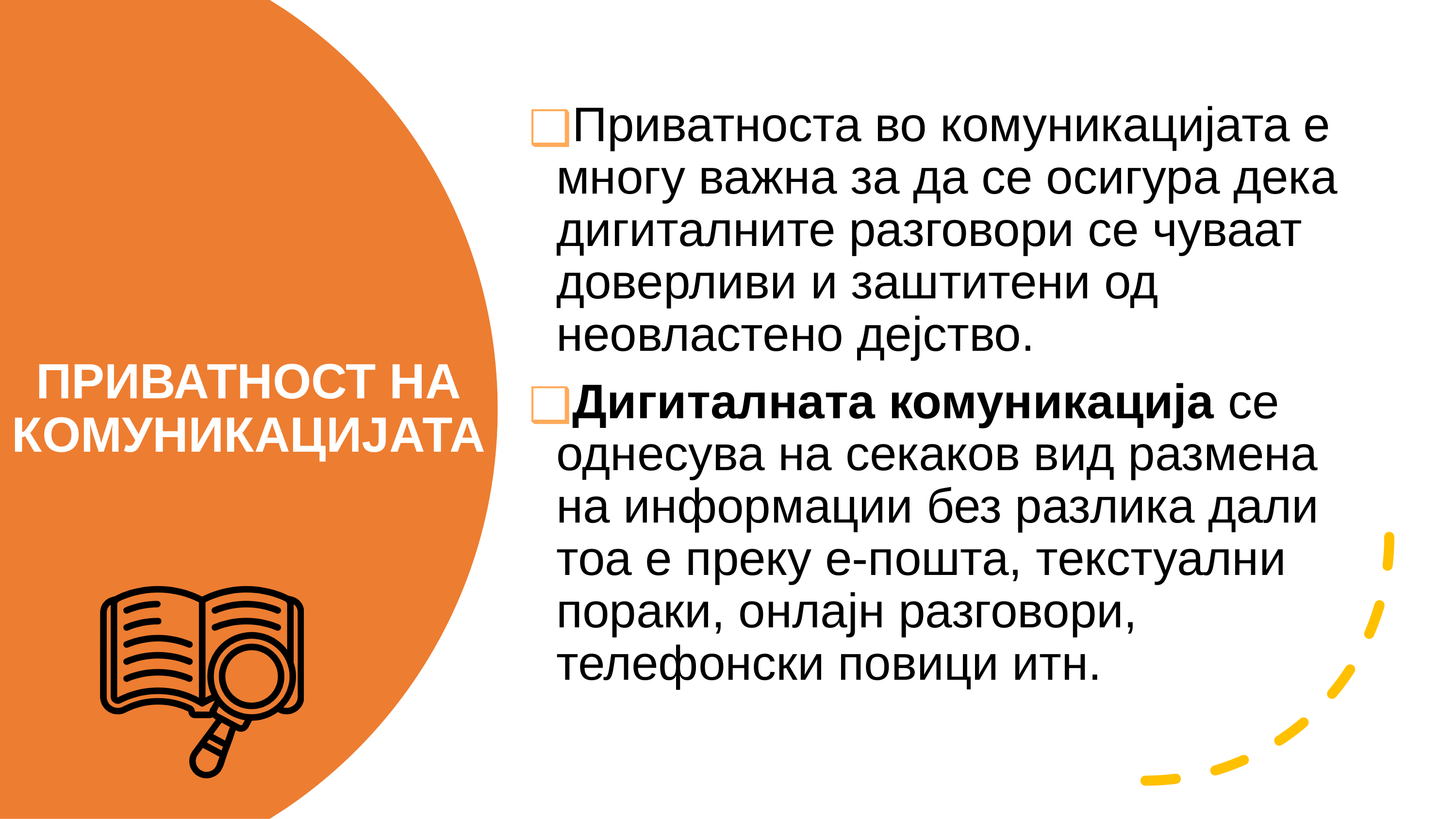

Приватноста во комуникацијата е многу важна за да се осигура дека дигиталните разговори се чуваат доверливи и заштитени од неовластено дејство.
Дигиталната комуникација се однесува на секаков вид размена на информации без разлика дали тоа е преку е-пошта, текстуални пораки, онлајн разговори, телефонски повици итн.
# ПРИВАТНОСТ НА КОМУНИКАЦИЈАТА